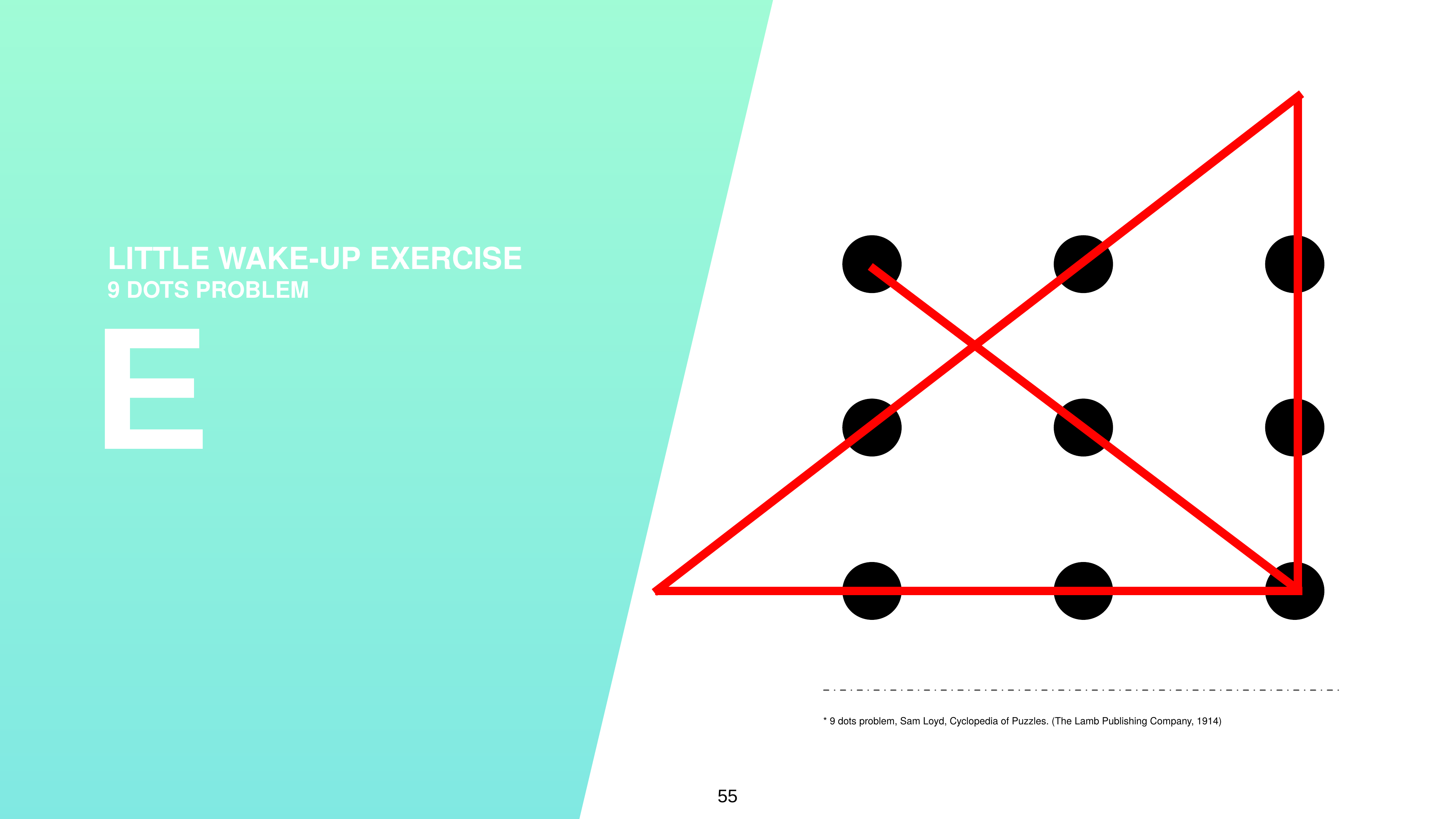

LITTLE WAKE-UP EXERCISE
9 DOTS PROBLEM

E

* 9 dots problem, Sam Loyd, Cyclopedia of Puzzles. (The Lamb Publishing Company, 1914)

55